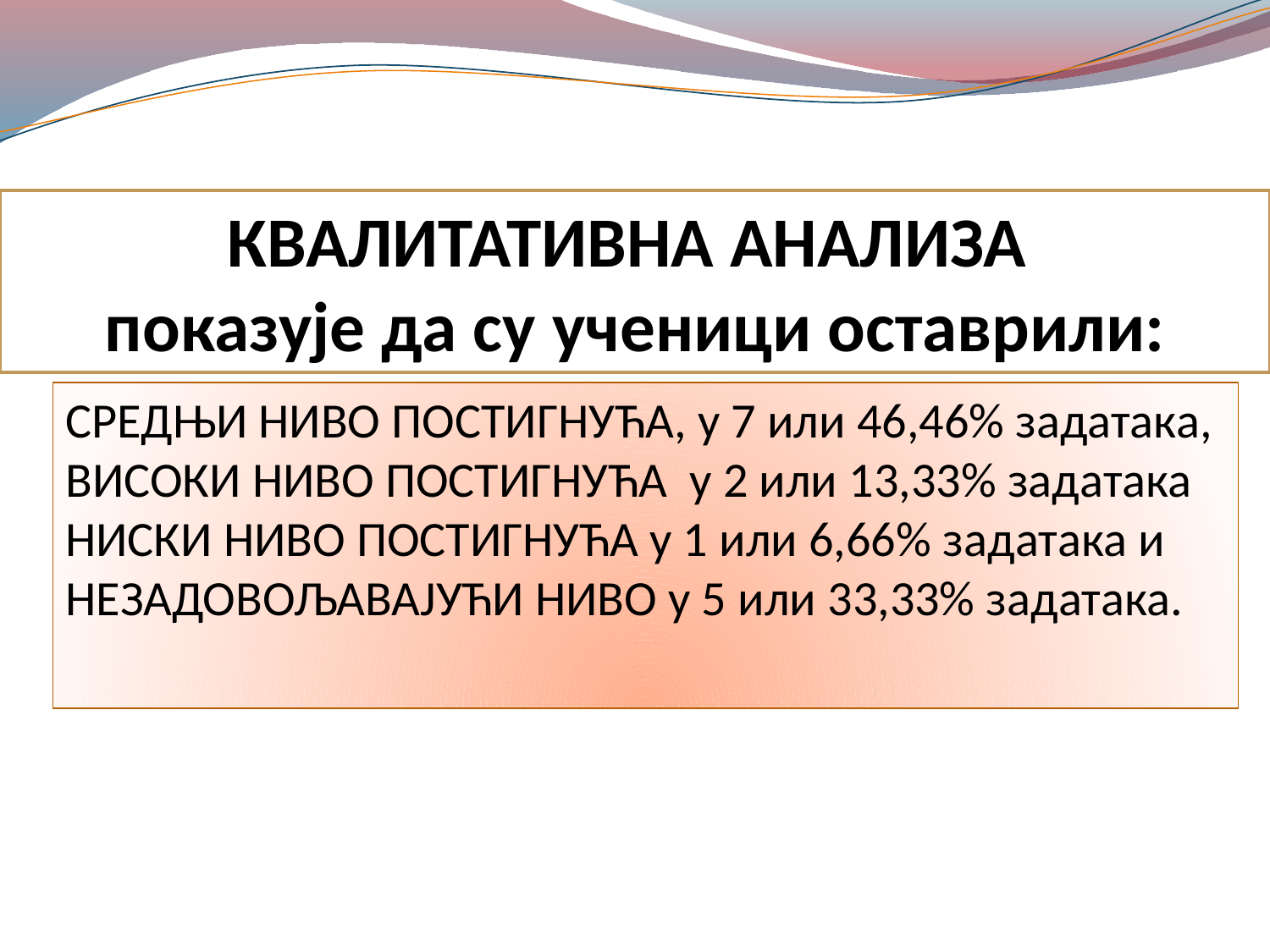

КВАЛИТАТИВНА АНАЛИЗА
показује да су ученици оставрили:
СРЕДЊИ НИВО ПОСТИГНУЋА, у 7 или 46,46% задатака,
ВИСОКИ НИВО ПОСТИГНУЋА  у 2 или 13,33% задатака НИСКИ НИВО ПОСТИГНУЋА у 1 или 6,66% задатака и
НЕЗАДОВОЉАВАЈУЋИ НИВО у 5 или 33,33% задатака.